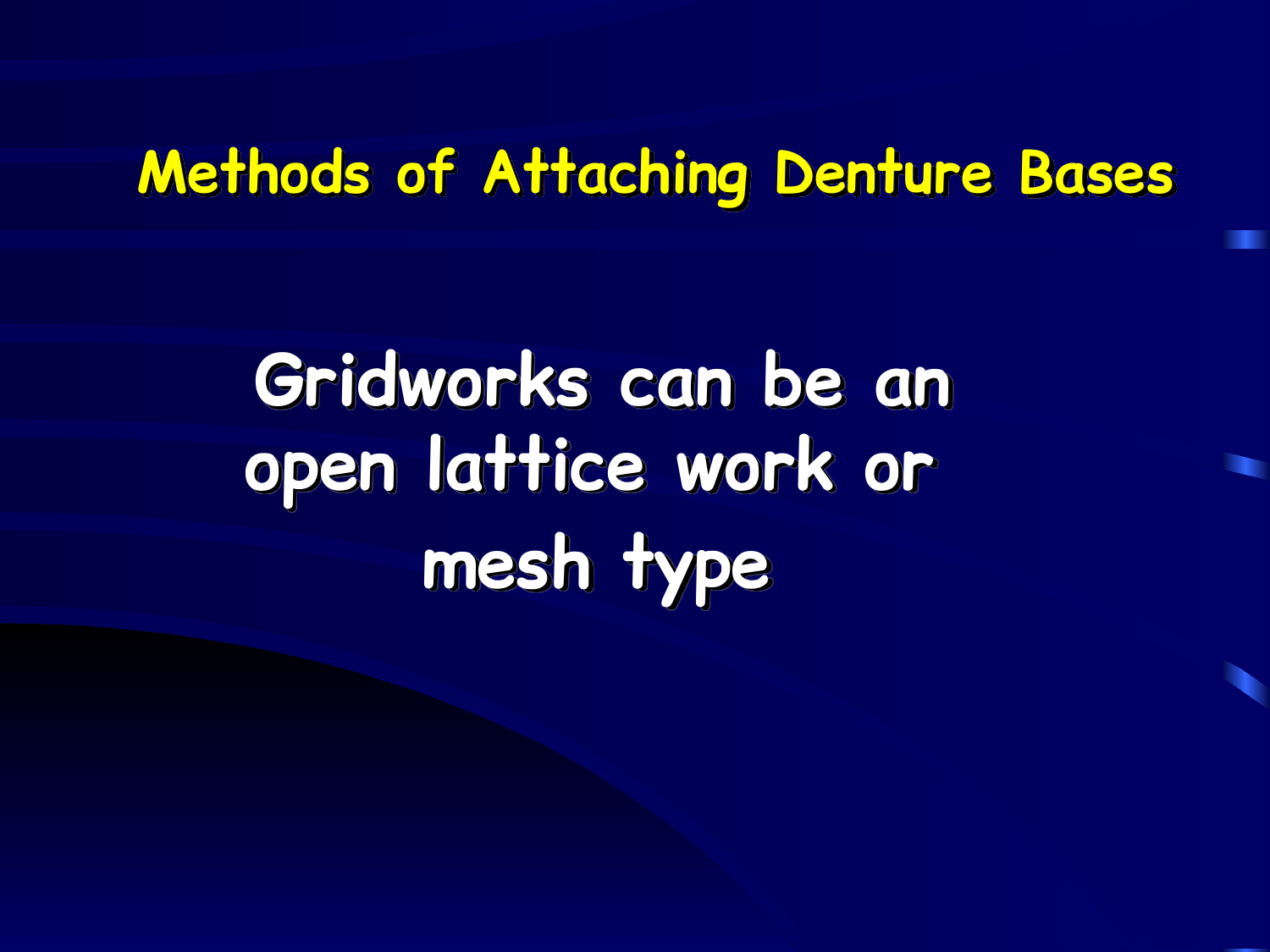

# Methods of Attaching Denture Bases
   Gridworks can be an open lattice work or
   mesh type